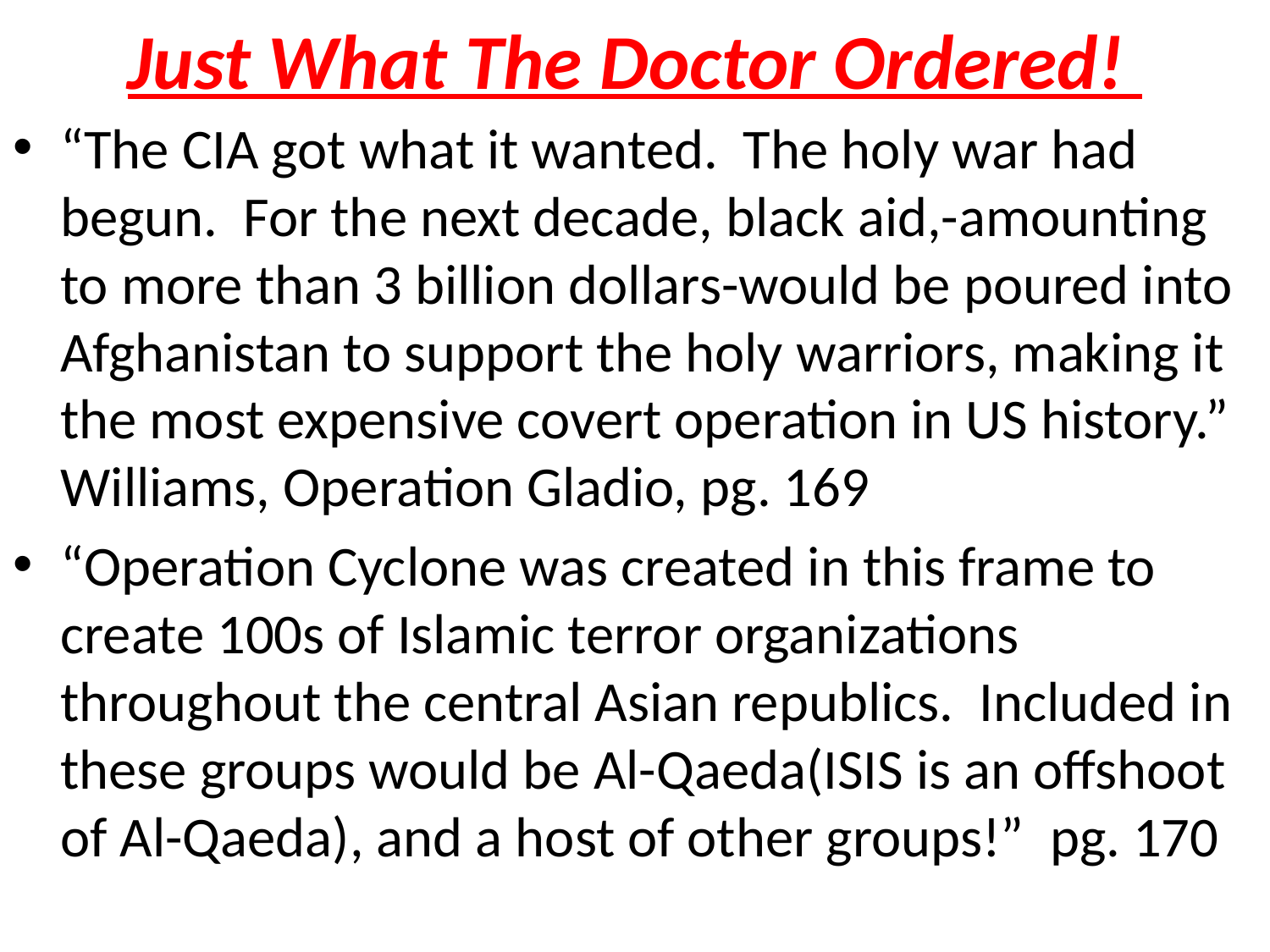

# Just What The Doctor Ordered!
“The CIA got what it wanted.  The holy war had begun.  For the next decade, black aid,-amounting to more than 3 billion dollars-would be poured into Afghanistan to support the holy warriors, making it the most expensive covert operation in US history.”  Williams, Operation Gladio, pg. 169
“Operation Cyclone was created in this frame to create 100s of Islamic terror organizations throughout the central Asian republics.  Included in these groups would be Al-Qaeda(ISIS is an offshoot of Al-Qaeda), and a host of other groups!”  pg. 170